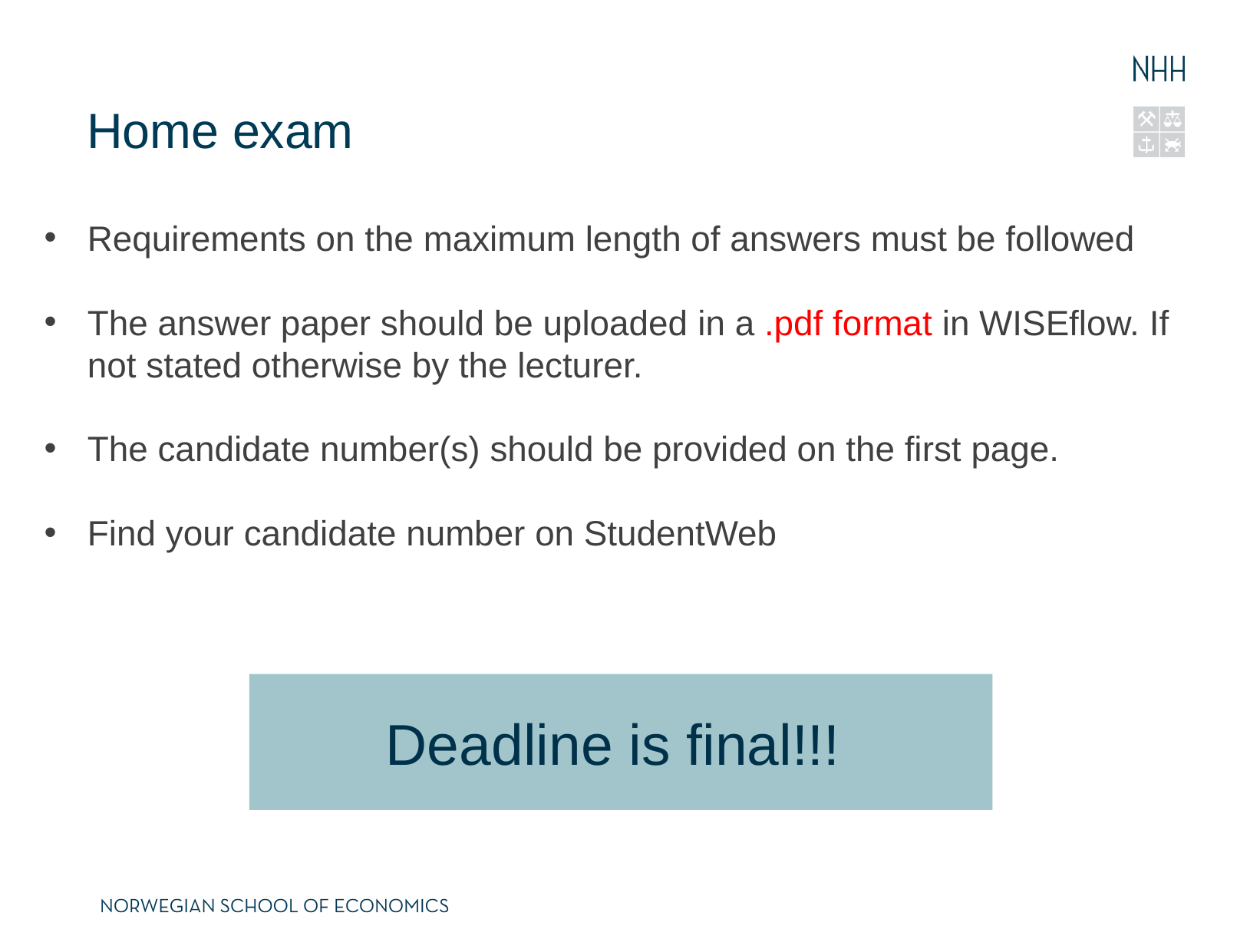

# Home exam
Requirements on the maximum length of answers must be followed

The answer paper should be uploaded in a .pdf format in WISEflow. If not stated otherwise by the lecturer.

The candidate number(s) should be provided on the first page.

Find your candidate number on StudentWeb
Deadline is final!!!